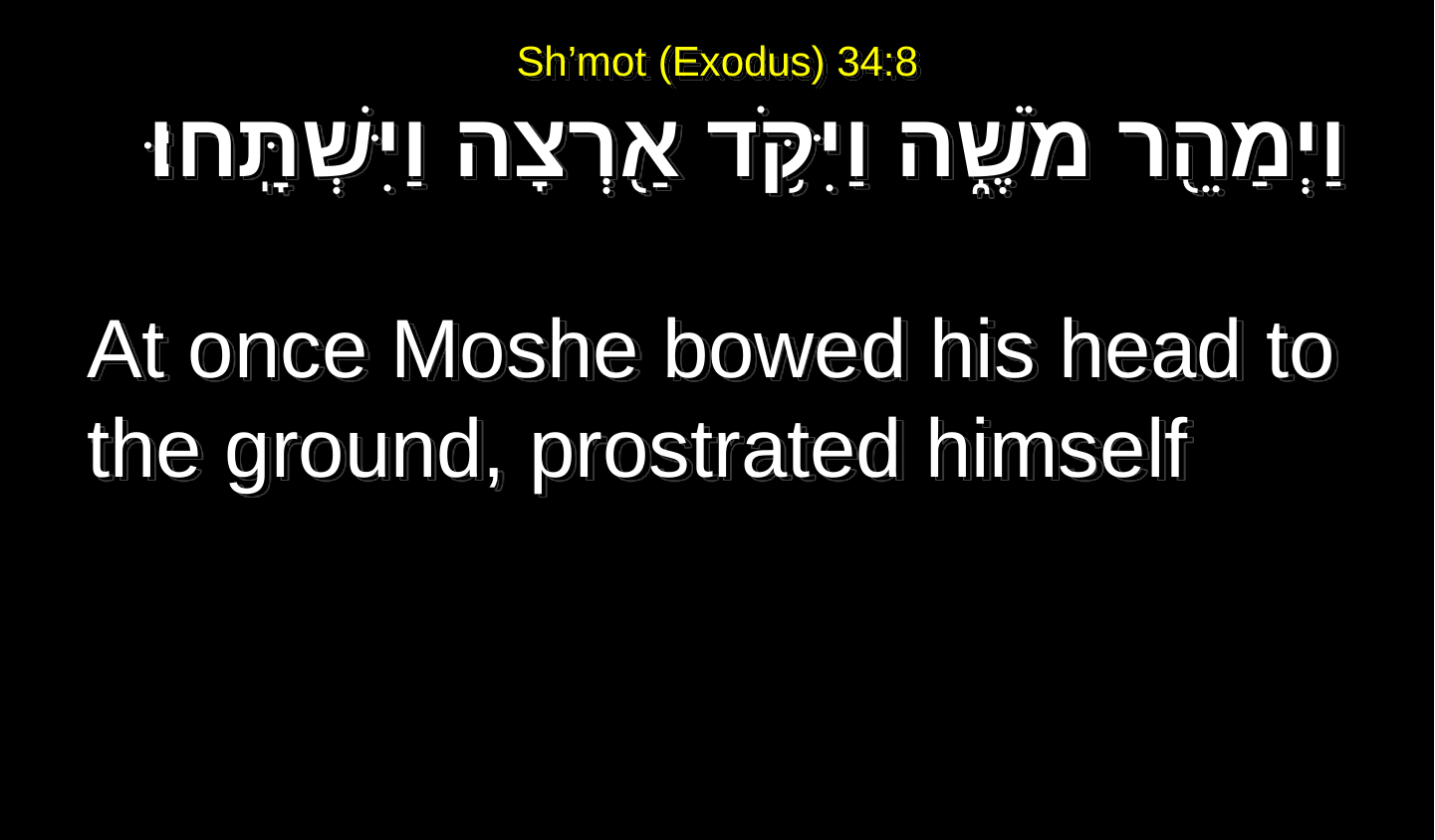

ג כִּי שֵׁם יְהוָה אֶקְרָא  ס הָבוּ גֹדֶל לֵאלֹהֵינוּ׃
# Sh’mot (Exodus) 34:8
ג כִּי שֵׁם יְהוָה אֶקְרָא  ס הָבוּ גֹדֶל לֵאלֹהֵינוּ׃
וַיְמַהֵ֖ר מֹשֶׁ֑ה וַיִּקֹּ֥ד אַ֖רְצָה וַיִּשְׁתָּֽחוּ׃

At once Moshe bowed his head to the ground, prostrated himself